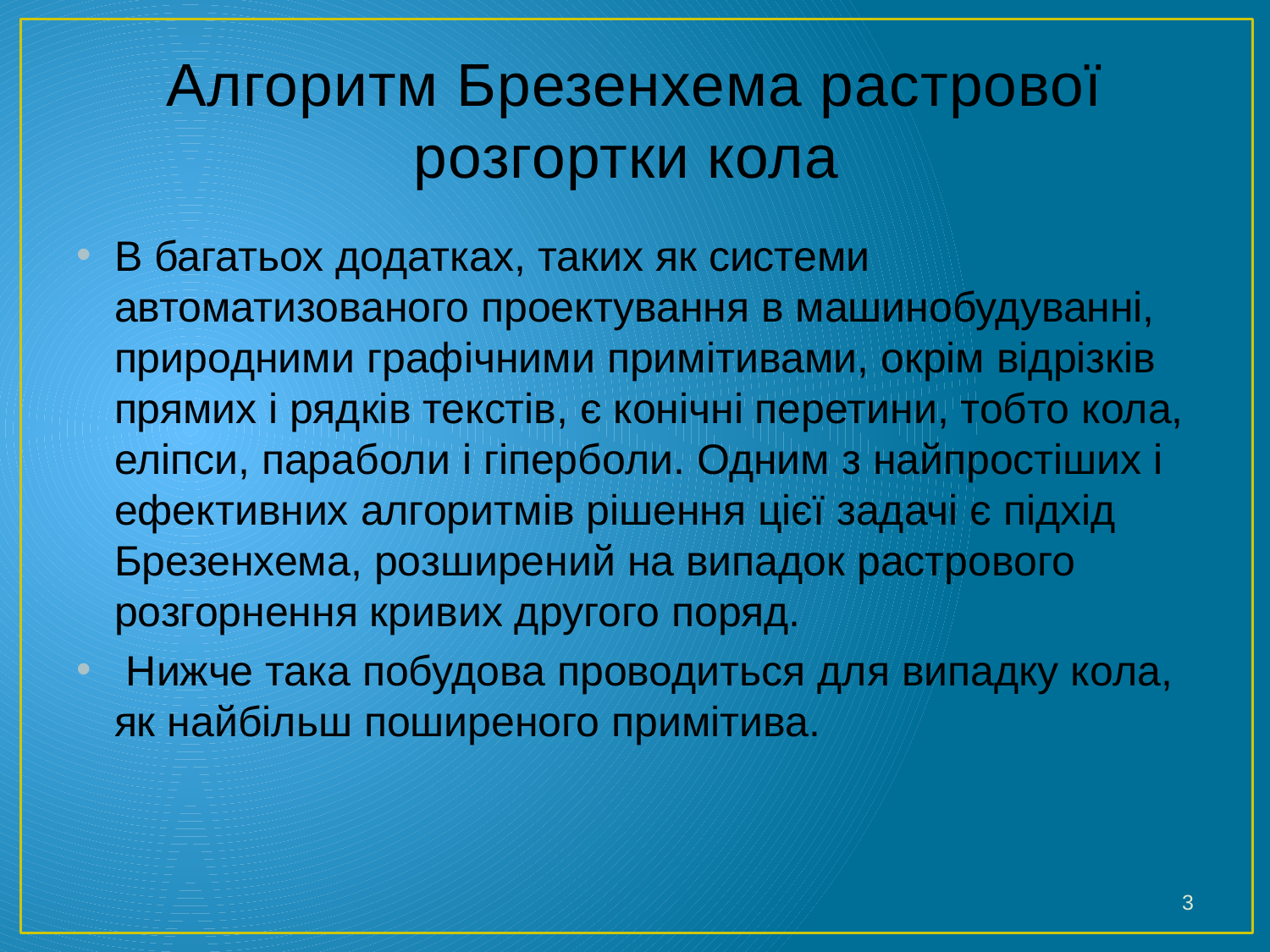

# Алгоритм Брезенхема растрової розгортки кола
В багатьох додатках, таких як системи автоматизованого проектування в машинобудуванні, природними графічними примітивами, окрім відрізків прямих і рядків текстів, є конічні перетини, тобто кола, еліпси, параболи і гіперболи. Одним з найпростіших і ефективних алгоритмів рішення цієї задачі є підхід Брезенхема, розширений на випадок растрового розгорнення кривих другого поряд.
 Нижче така побудова проводиться для випадку кола, як найбільш поширеного примітива.
3